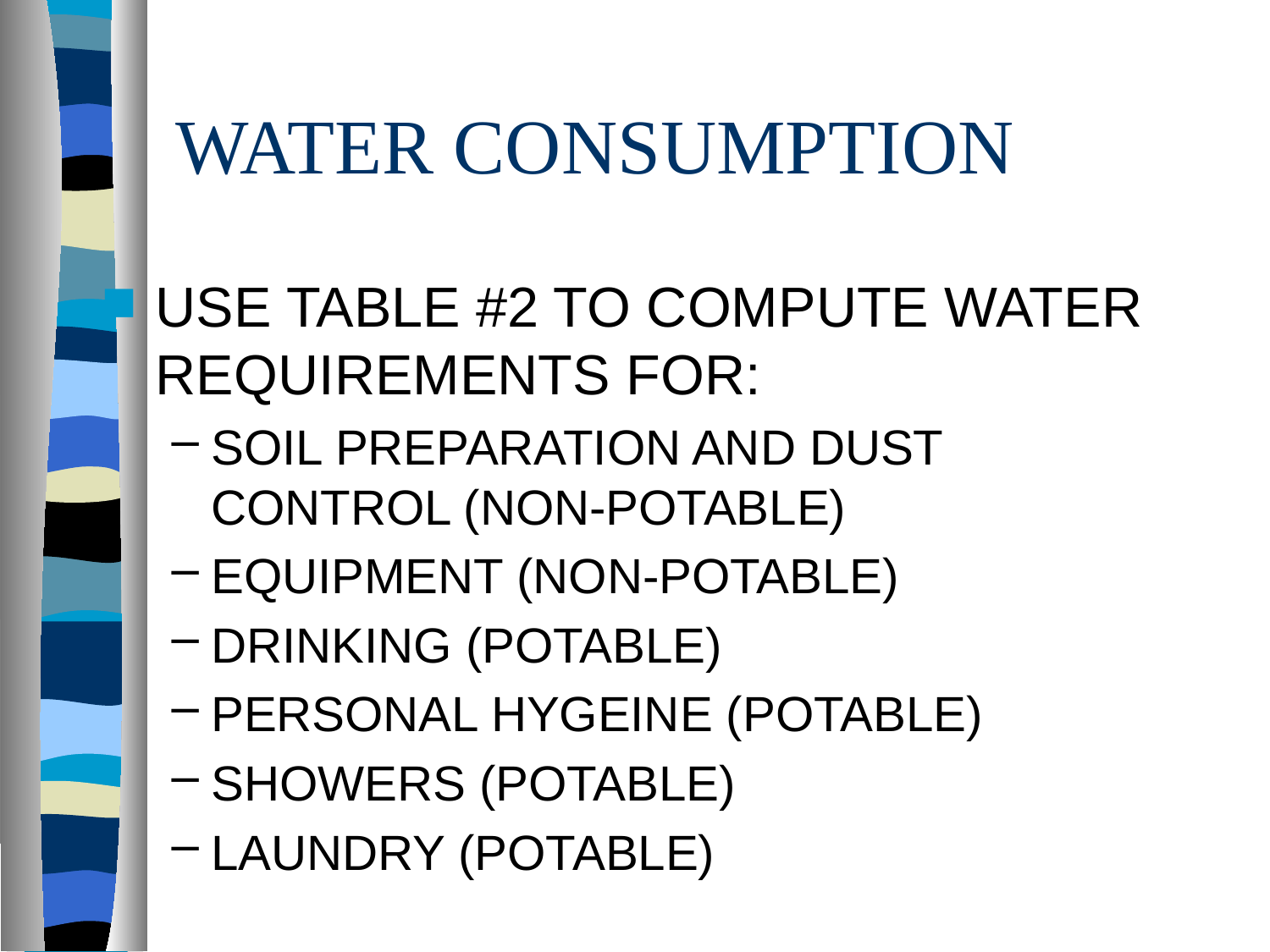

# WATER CONSUMPTION
USE TABLE #2 TO COMPUTE WATER REQUIREMENTS FOR:
SOIL PREPARATION AND DUST CONTROL (NON-POTABLE)
EQUIPMENT (NON-POTABLE)
DRINKING (POTABLE)
PERSONAL HYGEINE (POTABLE)
SHOWERS (POTABLE)
LAUNDRY (POTABLE)